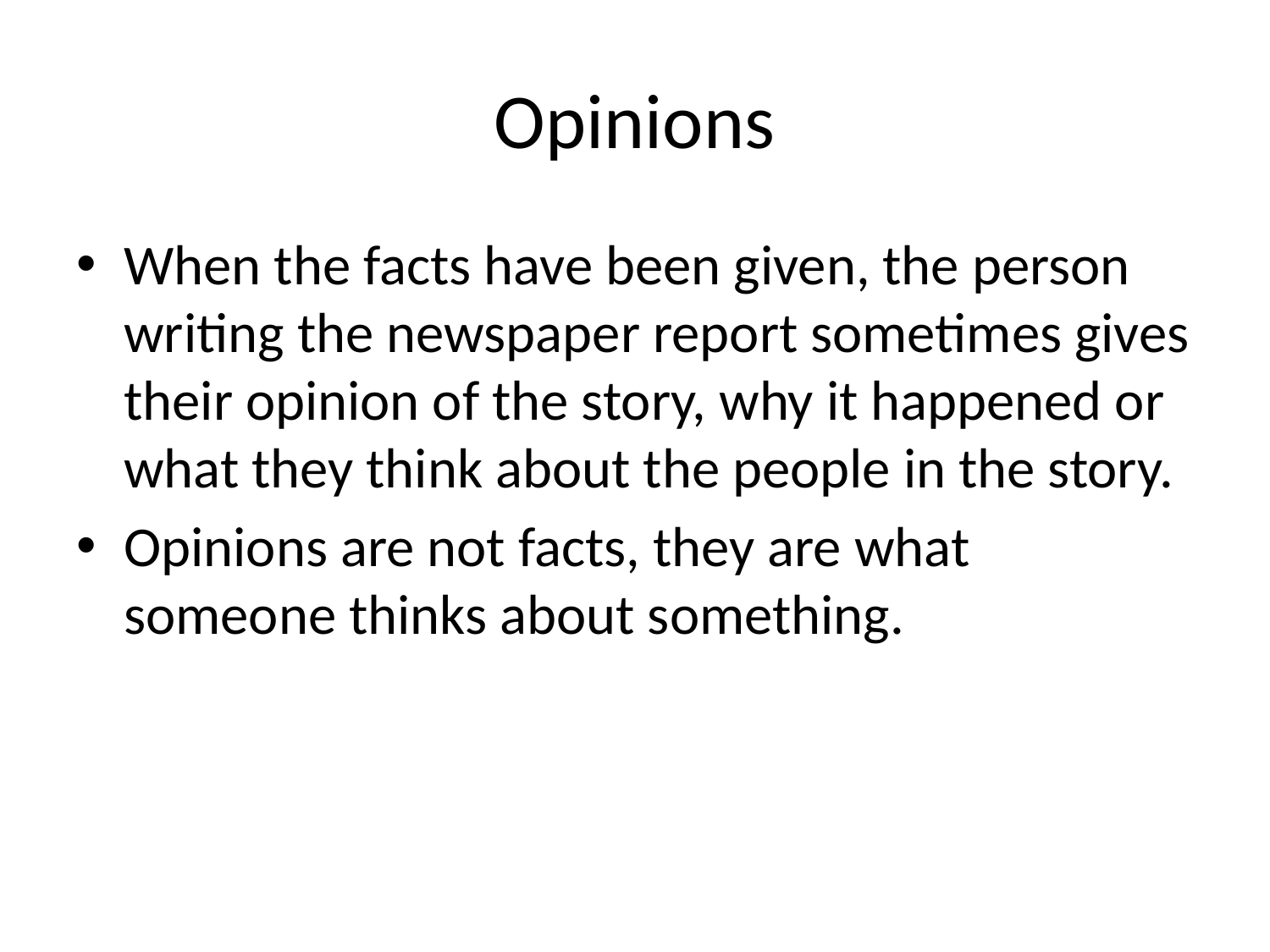

# Opinions
When the facts have been given, the person writing the newspaper report sometimes gives their opinion of the story, why it happened or what they think about the people in the story.
Opinions are not facts, they are what someone thinks about something.